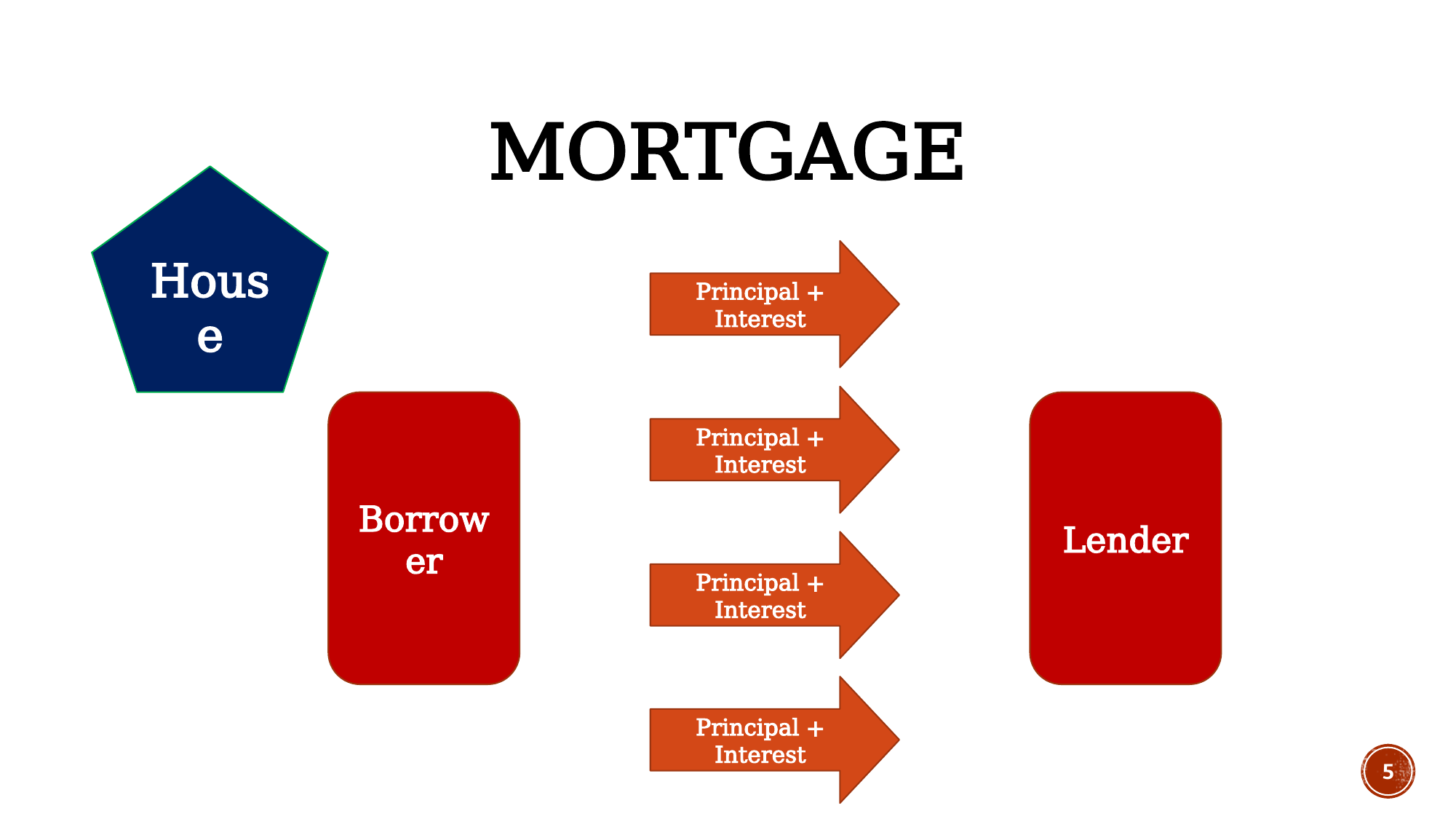

# Mortgage
House

Principal + Interest
Principal + Interest
Lender
Borrower
Principal + Interest
Principal + Interest
5